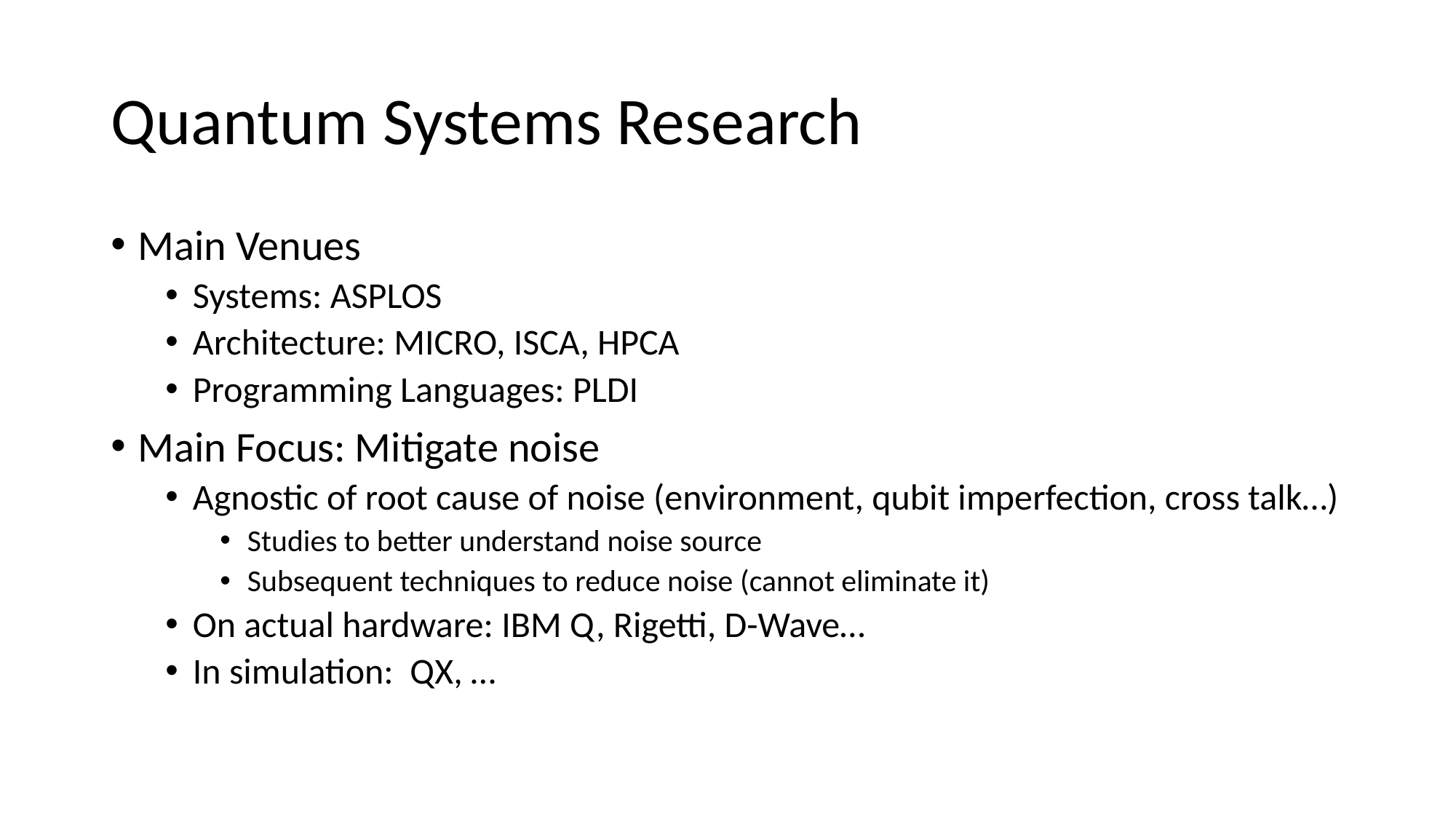

# Quantum Systems Research
Main Venues
Systems: ASPLOS
Architecture: MICRO, ISCA, HPCA
Programming Languages: PLDI
Main Focus: Mitigate noise
Agnostic of root cause of noise (environment, qubit imperfection, cross talk…)
Studies to better understand noise source
Subsequent techniques to reduce noise (cannot eliminate it)
On actual hardware: IBM Q, Rigetti, D-Wave…
In simulation:  QX, …